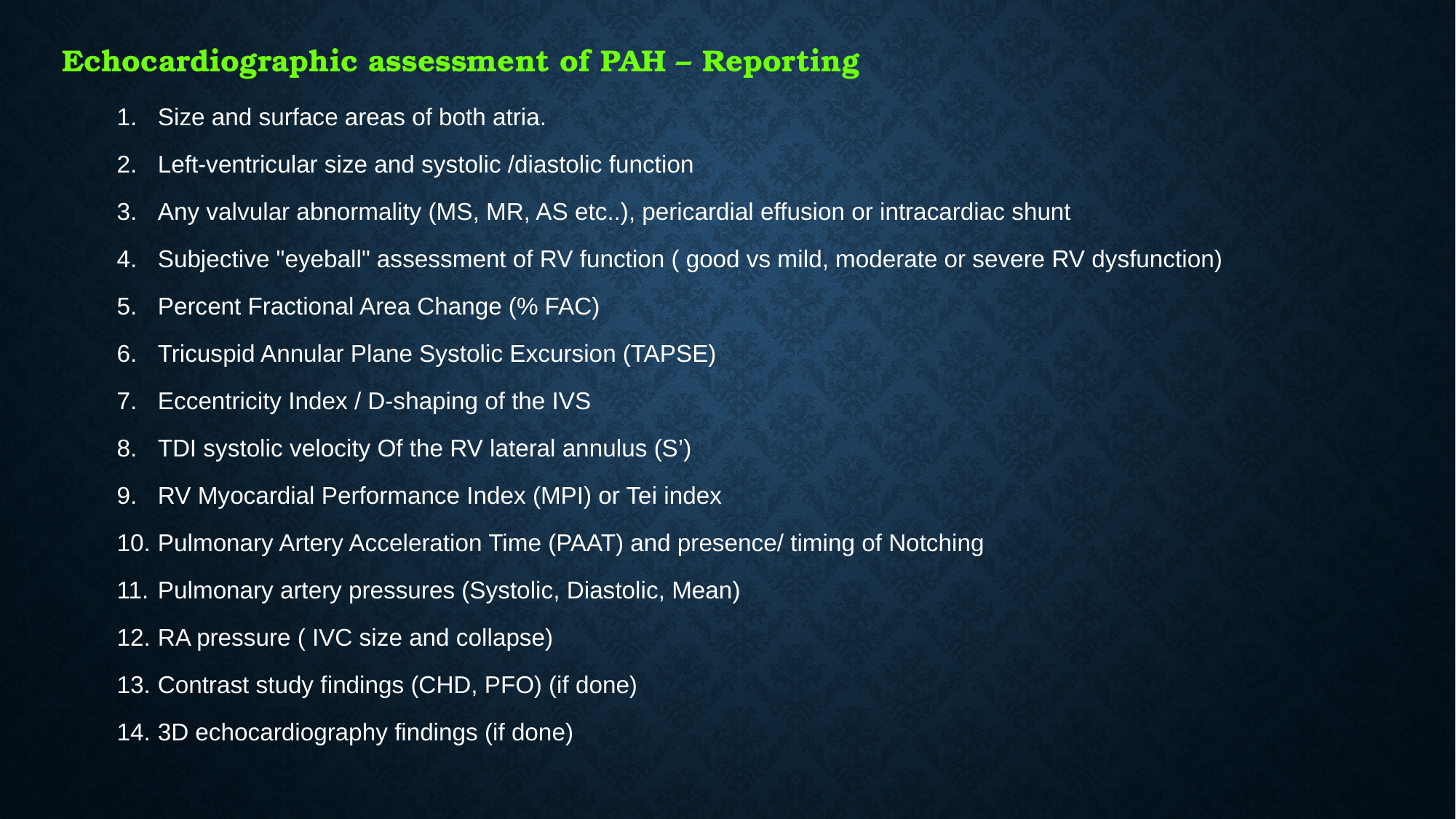

# Echocardiographic assessment of PAH – Reporting
Size and surface areas of both atria.
Left-ventricular size and systolic /diastolic function
Any valvular abnormality (MS, MR, AS etc..), pericardial effusion or intracardiac shunt
Subjective "eyeball" assessment of RV function ( good vs mild, moderate or severe RV dysfunction)
Percent Fractional Area Change (% FAC)
Tricuspid Annular Plane Systolic Excursion (TAPSE)
Eccentricity Index / D-shaping of the IVS
TDI systolic velocity Of the RV lateral annulus (S’)
RV Myocardial Performance Index (MPI) or Tei index
Pulmonary Artery Acceleration Time (PAAT) and presence/ timing of Notching
Pulmonary artery pressures (Systolic, Diastolic, Mean)
RA pressure ( IVC size and collapse)
Contrast study findings (CHD, PFO) (if done)
3D echocardiography findings (if done)